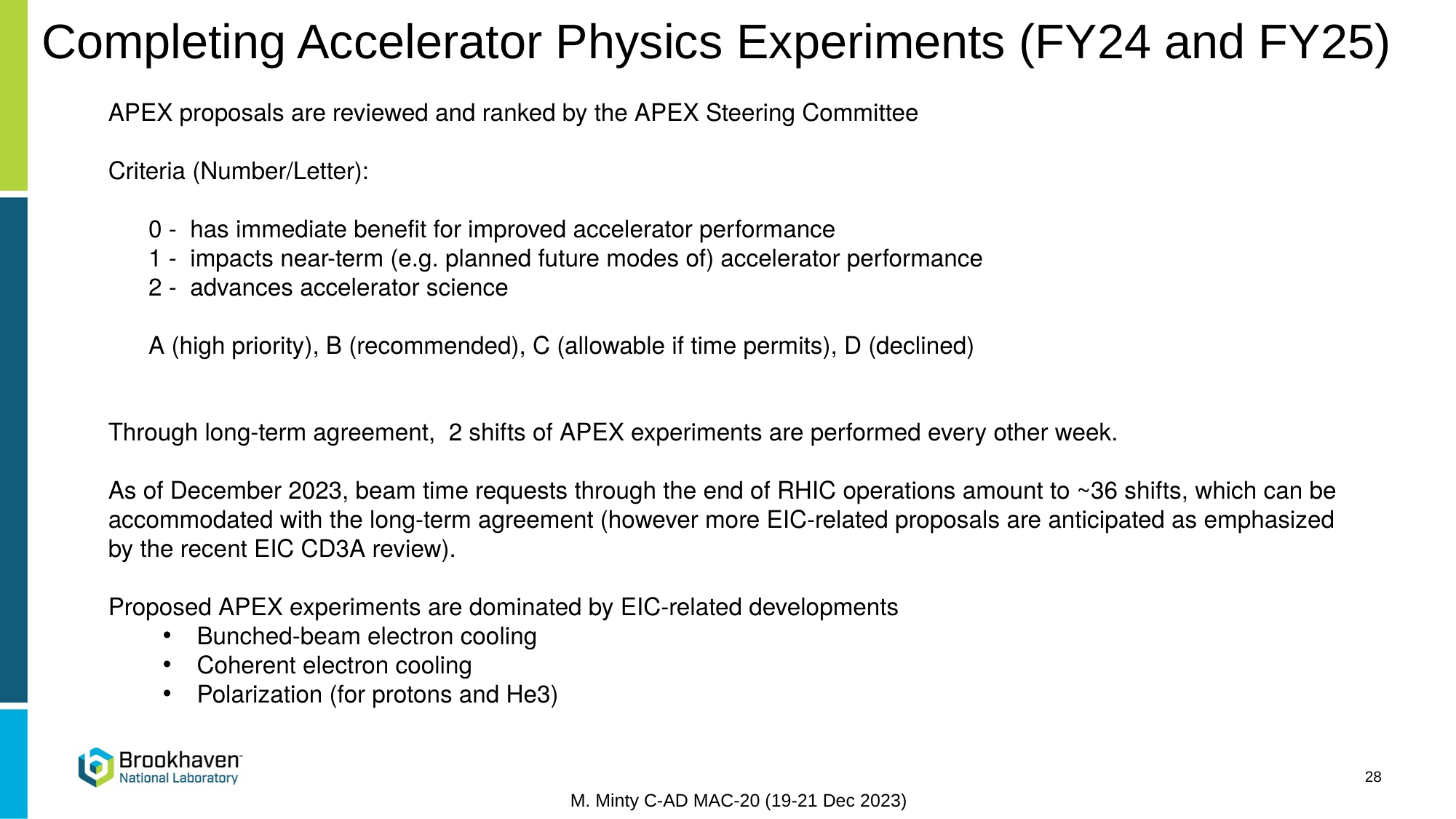

Completing Accelerator Physics Experiments (FY24 and FY25)

APEX proposals are reviewed and ranked by the APEX Steering Committee

Criteria (Number/Letter):

      0 -  has immediate benefit for improved accelerator performance
      1 -  impacts near-term (e.g. planned future modes of) accelerator performance
      2 -  advances accelerator science

      A (high priority), B (recommended), C (allowable if time permits), D (declined)

Through long-term agreement,  2 shifts of APEX experiments are performed every other week.

As of December 2023, beam time requests through the end of RHIC operations amount to ~36 shifts, which can be accommodated with the long-term agreement (however more EIC-related proposals are anticipated as emphasized by the recent EIC CD3A review).

Proposed APEX experiments are dominated by EIC-related developments
Bunched-beam electron cooling
Coherent electron cooling
Polarization (for protons and He3)
28
M. Minty C-AD MAC-20 (19-21 Dec 2023)